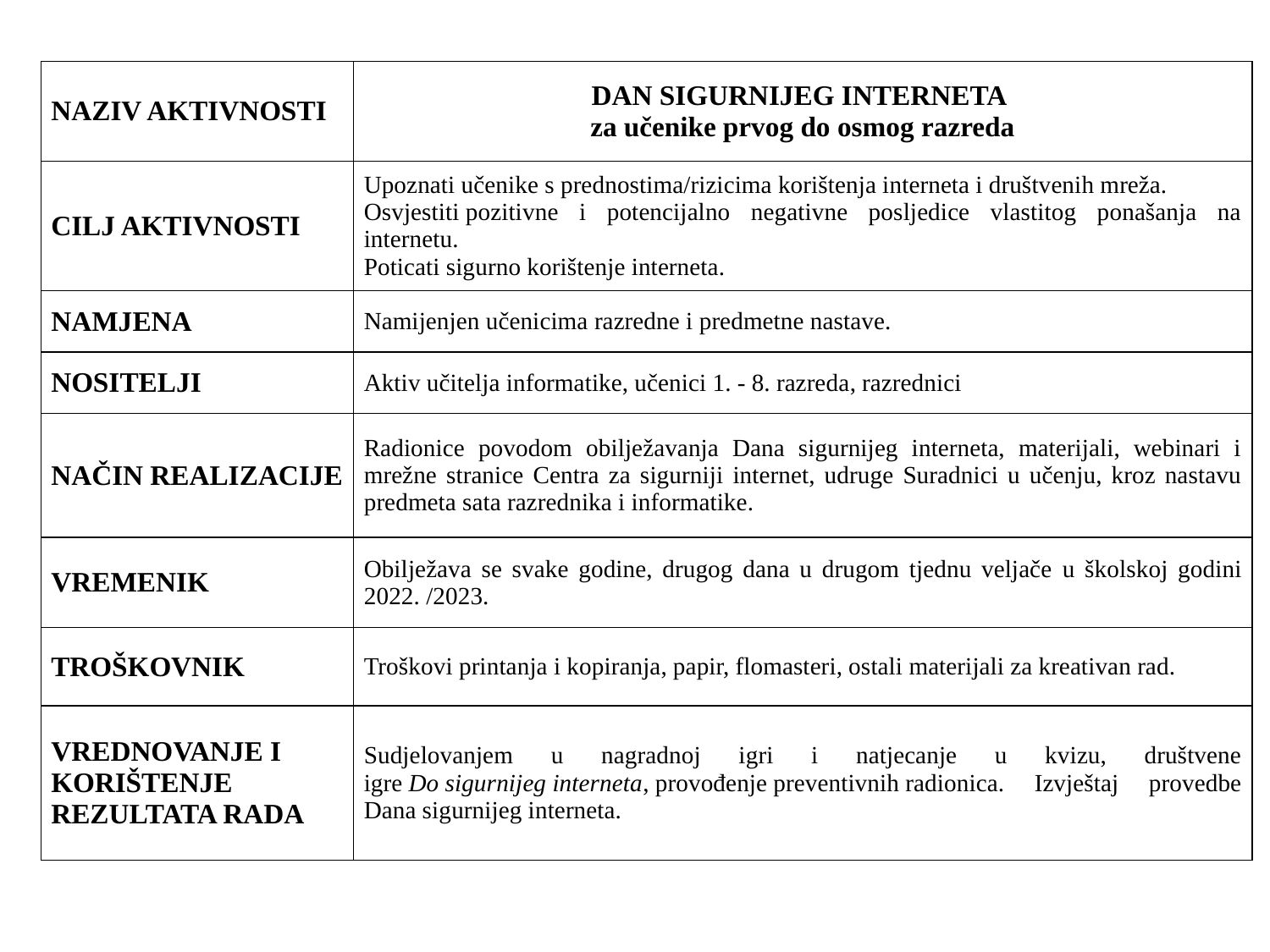

| NAZIV AKTIVNOSTI | DAN SIGURNIJEG INTERNETA  za učenike prvog do osmog razreda |
| --- | --- |
| CILJ AKTIVNOSTI | Upoznati učenike s prednostima/rizicima korištenja interneta i društvenih mreža. Osvjestiti pozitivne i potencijalno negativne posljedice vlastitog ponašanja na internetu.  Poticati sigurno korištenje interneta. |
| NAMJENA | Namijenjen učenicima razredne i predmetne nastave. |
| NOSITELJI | Aktiv učitelja informatike, učenici 1. - 8. razreda, razrednici |
| NAČIN REALIZACIJE | Radionice povodom obilježavanja Dana sigurnijeg interneta, materijali, webinari i mrežne stranice Centra za sigurniji internet, udruge Suradnici u učenju, kroz nastavu predmeta sata razrednika i informatike. |
| VREMENIK | Obilježava se svake godine, drugog dana u drugom tjednu veljače u školskoj godini 2022. /2023. |
| TROŠKOVNIK | Troškovi printanja i kopiranja, papir, flomasteri, ostali materijali za kreativan rad. |
| VREDNOVANJE I KORIŠTENJE REZULTATA RADA | Sudjelovanjem u nagradnoj igri i natjecanje u kvizu, društvene igre Do sigurnijeg interneta, provođenje preventivnih radionica. Izvještaj provedbe Dana sigurnijeg interneta. |